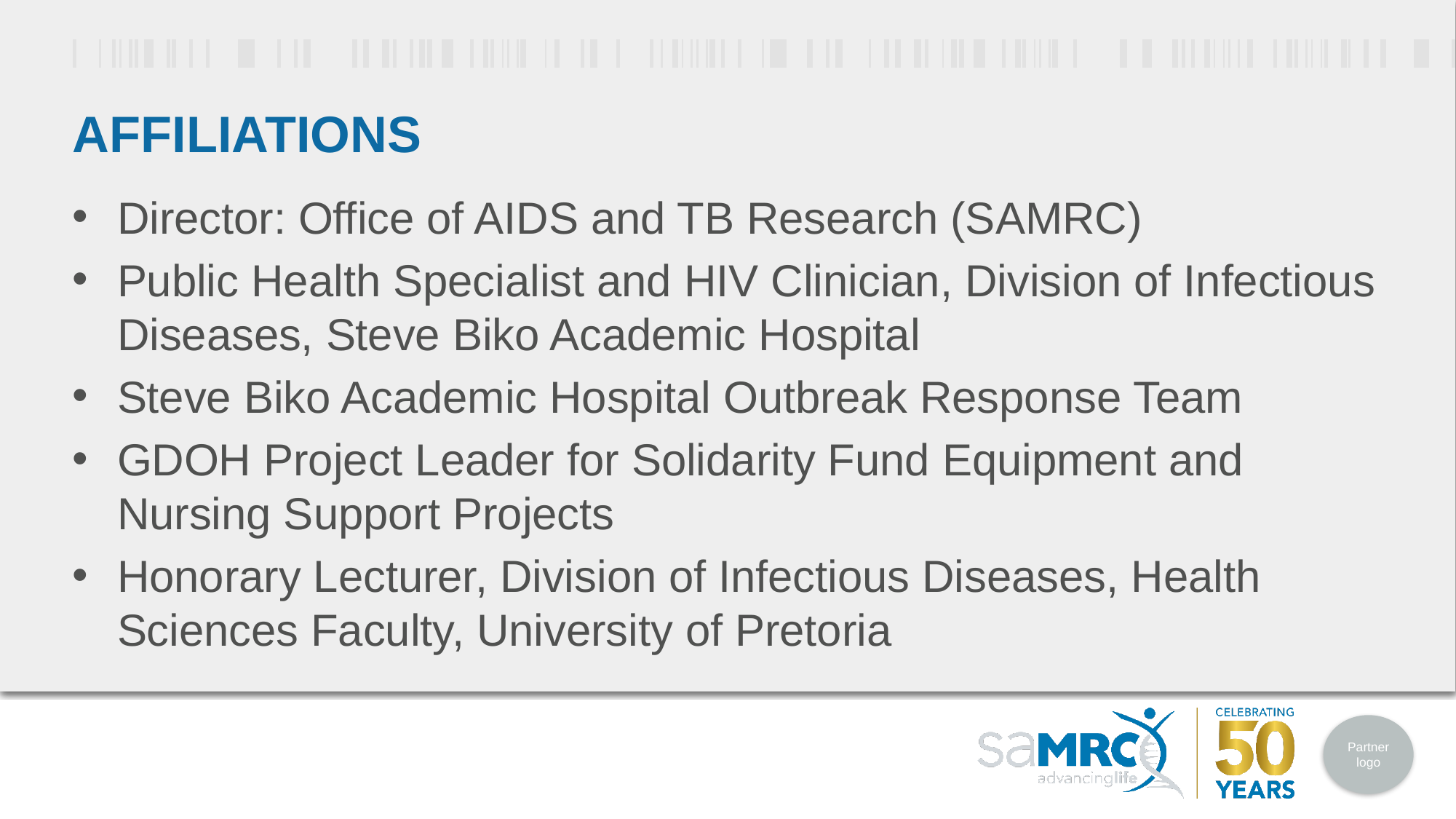

# affiliations
Director: Office of AIDS and TB Research (SAMRC)
Public Health Specialist and HIV Clinician, Division of Infectious Diseases, Steve Biko Academic Hospital
Steve Biko Academic Hospital Outbreak Response Team
GDOH Project Leader for Solidarity Fund Equipment and Nursing Support Projects
Honorary Lecturer, Division of Infectious Diseases, Health Sciences Faculty, University of Pretoria